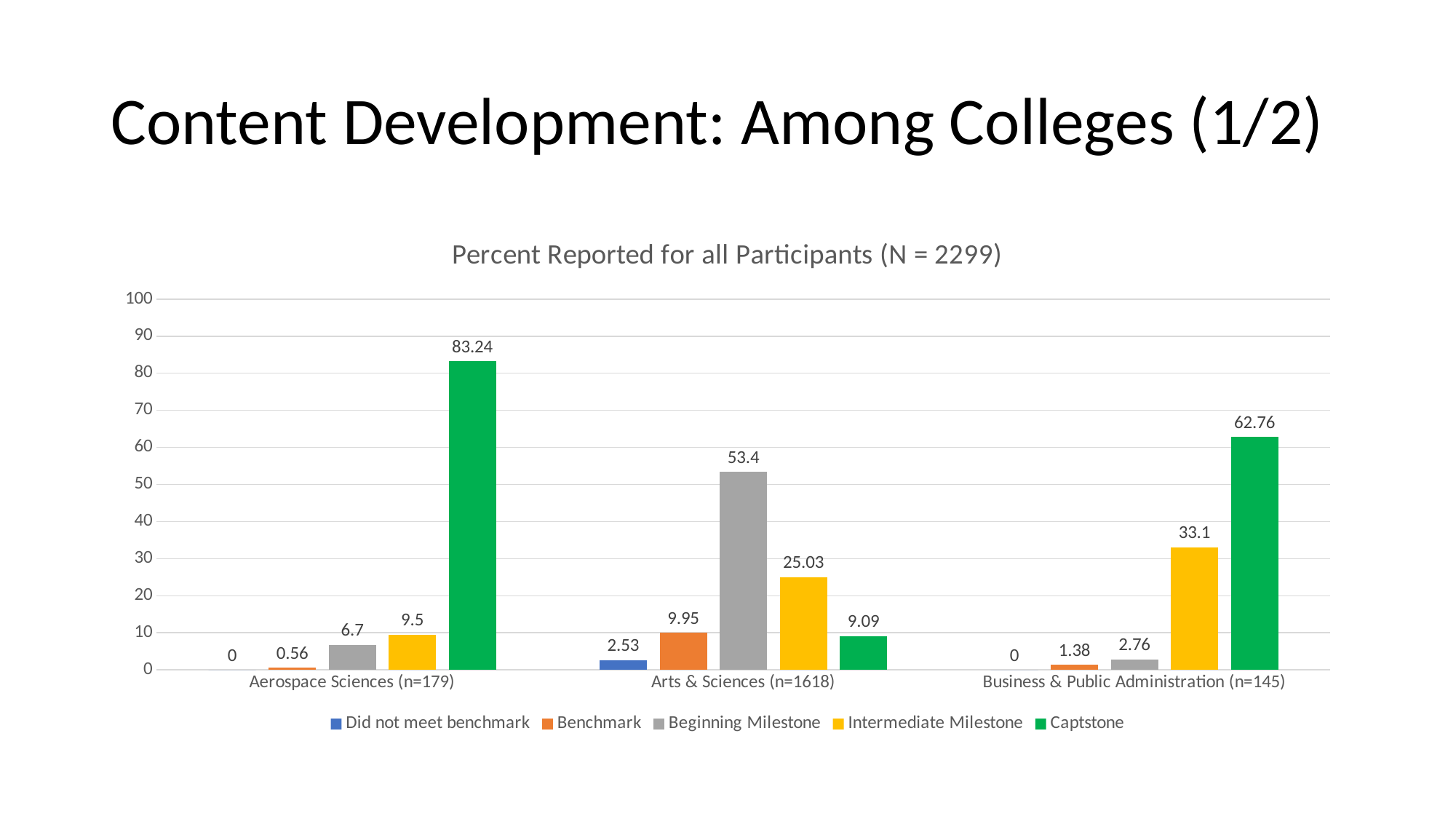

# Content Development: Among Colleges (1/2)

### Chart: Percent Reported for all Participants (N = 2299)

| Category | Did not meet benchmark | Benchmark | Beginning Milestone | Intermediate Milestone | Captstone |
|---|---|---|---|---|---|
| Aerospace Sciences (n=179) | 0.0 | 0.56 | 6.7 | 9.5 | 83.24 |
| Arts & Sciences (n=1618) | 2.53 | 9.95 | 53.4 | 25.03 | 9.09 |
| Business & Public Administration (n=145) | 0.0 | 1.38 | 2.76 | 33.1 | 62.76 |